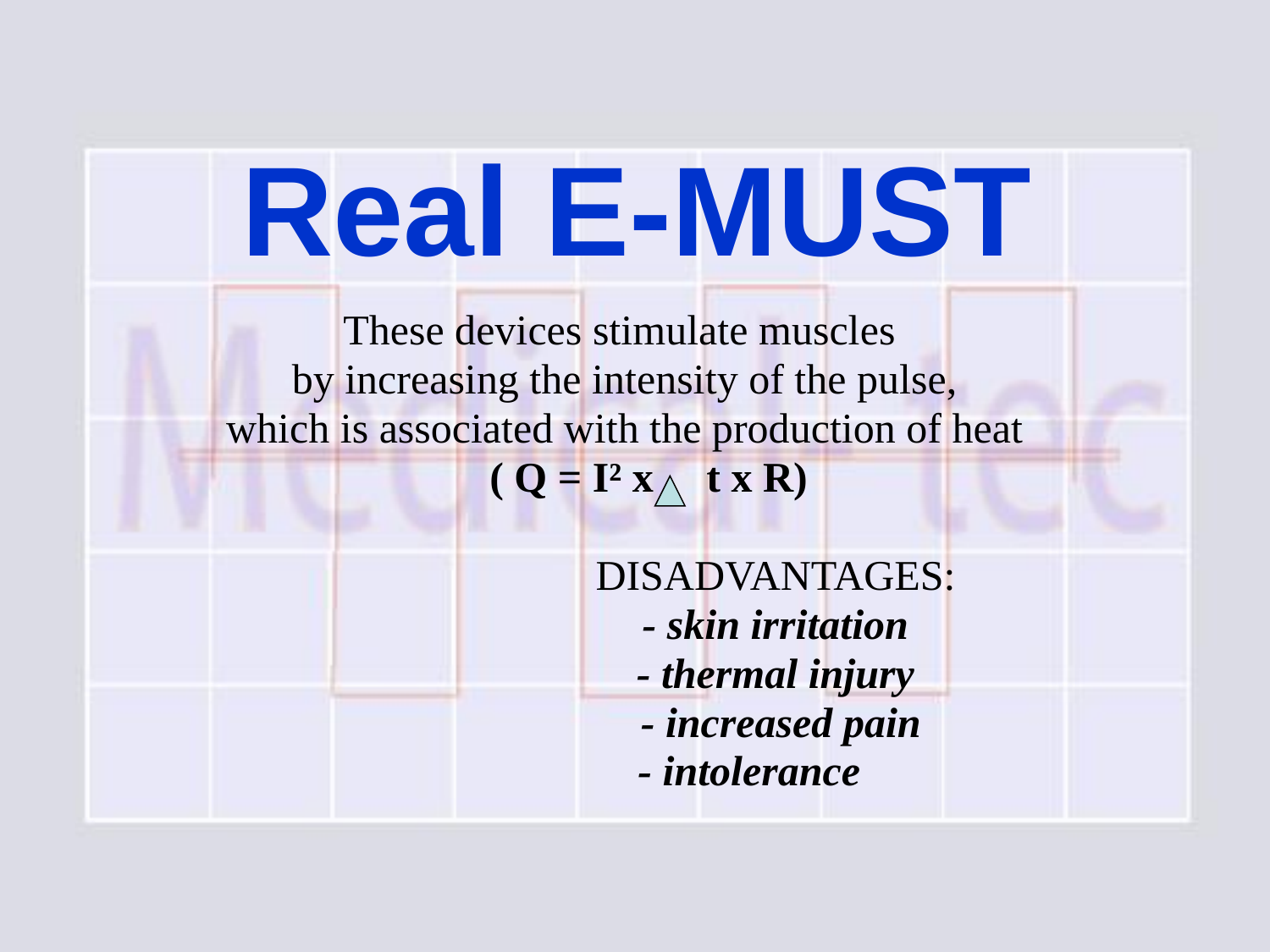

# Real E-MUST
These devices stimulate muscles
by increasing the intensity of the pulse,
which is associated with the production of heat
	( Q = I² x     t x R)

			DISADVANTAGES:
		            - skin irritation
			- thermal injury
			 - increased pain
		       - intolerance